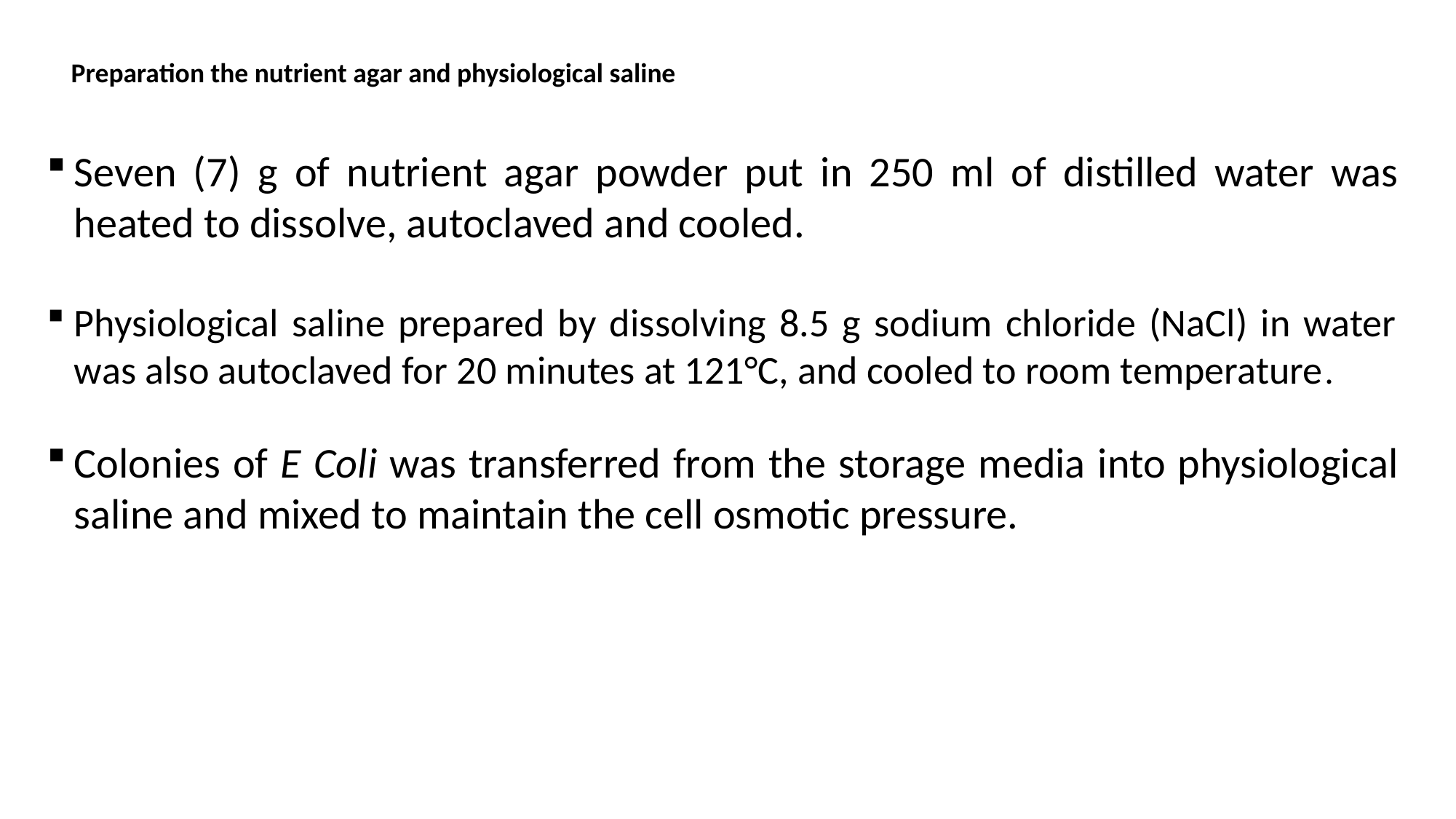

# Preparation the nutrient agar and physiological saline
Seven (7) g of nutrient agar powder put in 250 ml of distilled water was heated to dissolve, autoclaved and cooled.

Physiological saline prepared by dissolving 8.5 g sodium chloride (NaCl) in water was also autoclaved for 20 minutes at 121°C, and cooled to room temperature.

Colonies of E Coli was transferred from the storage media into physiological saline and mixed to maintain the cell osmotic pressure.